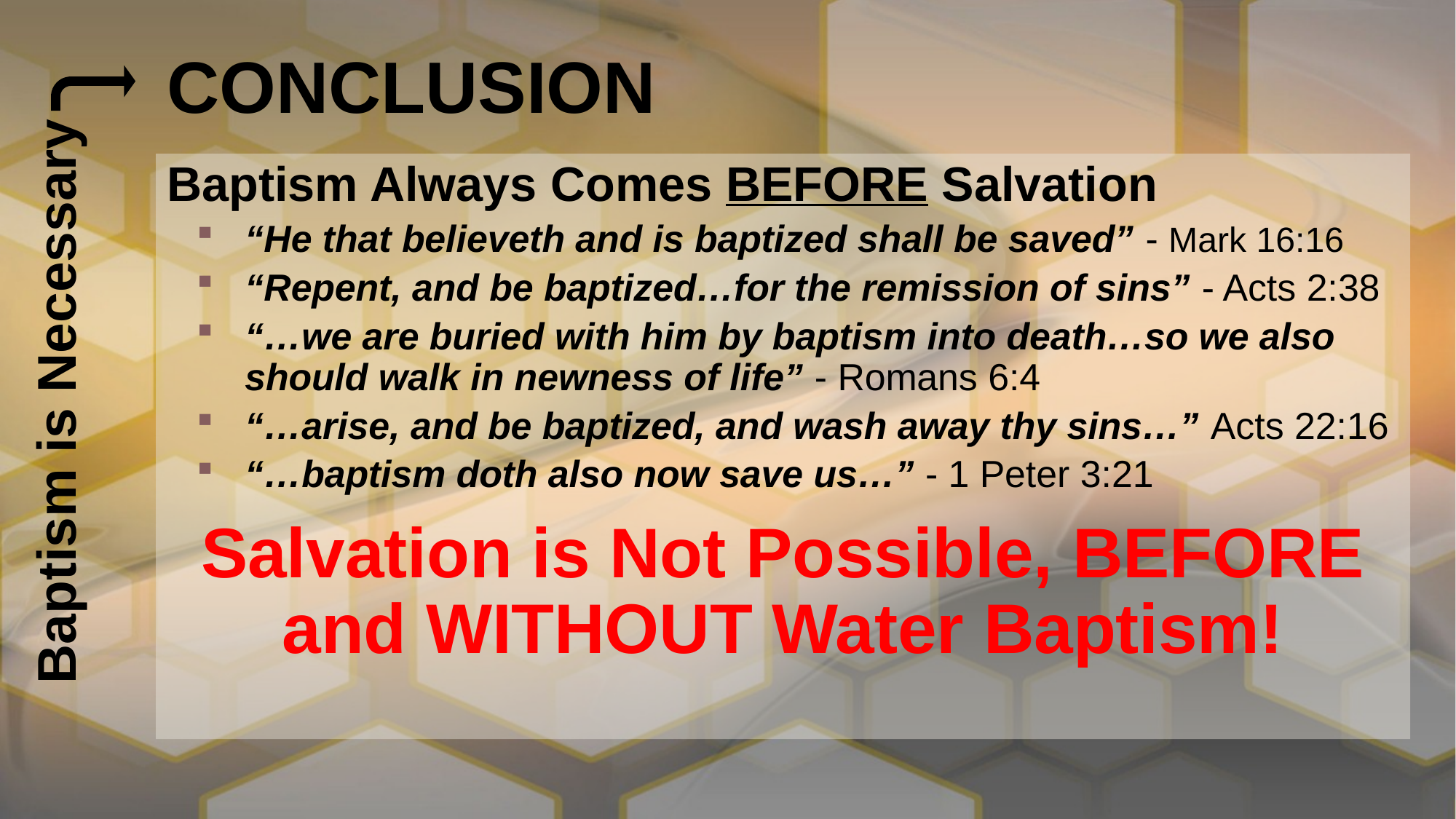

# CONCLUSION

Baptism Always Comes BEFORE Salvation
“He that believeth and is baptized shall be saved” - Mark 16:16
“Repent, and be baptized…for the remission of sins” - Acts 2:38
“…we are buried with him by baptism into death…so we also should walk in newness of life” - Romans 6:4
“…arise, and be baptized, and wash away thy sins…” Acts 22:16
“…baptism doth also now save us…” - 1 Peter 3:21
Salvation is Not Possible, BEFORE and WITHOUT Water Baptism!
Baptism is Necessary